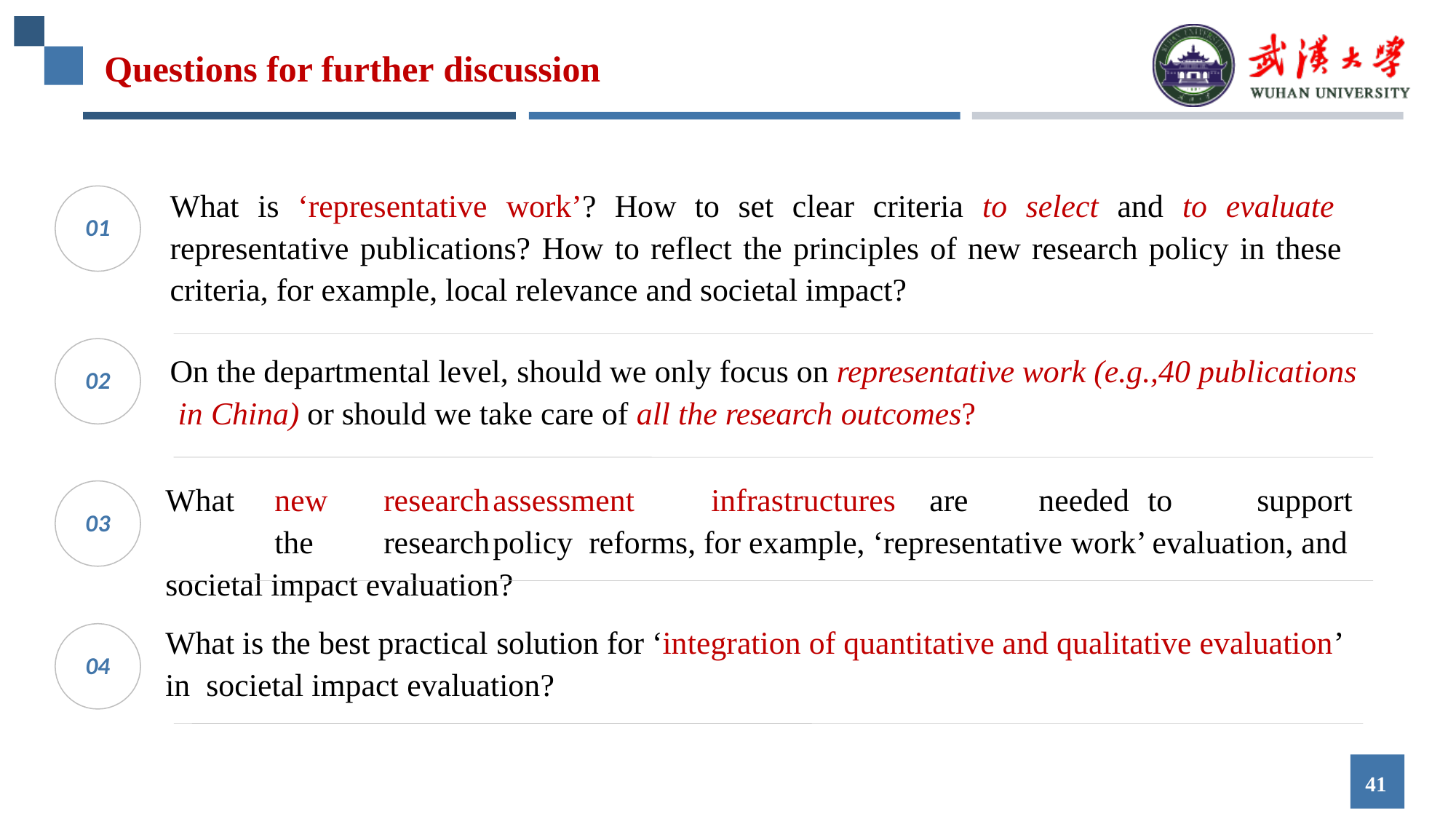

# Questions for further discussion
What is ‘representative work’? How to set clear criteria to select and to evaluate  representative publications? How to reflect the principles of new research policy in these  criteria, for example, local relevance and societal impact?

01

On the departmental level, should we only focus on representative work (e.g.,40 publications  in China) or should we take care of all the research outcomes?
02

What	new	research	assessment	infrastructures	are	needed	to	support	the	research	policy  reforms, for example, ‘representative work’ evaluation, and societal impact evaluation?

03

What is the best practical solution for ‘integration of quantitative and qualitative evaluation’ in  societal impact evaluation?

04

41